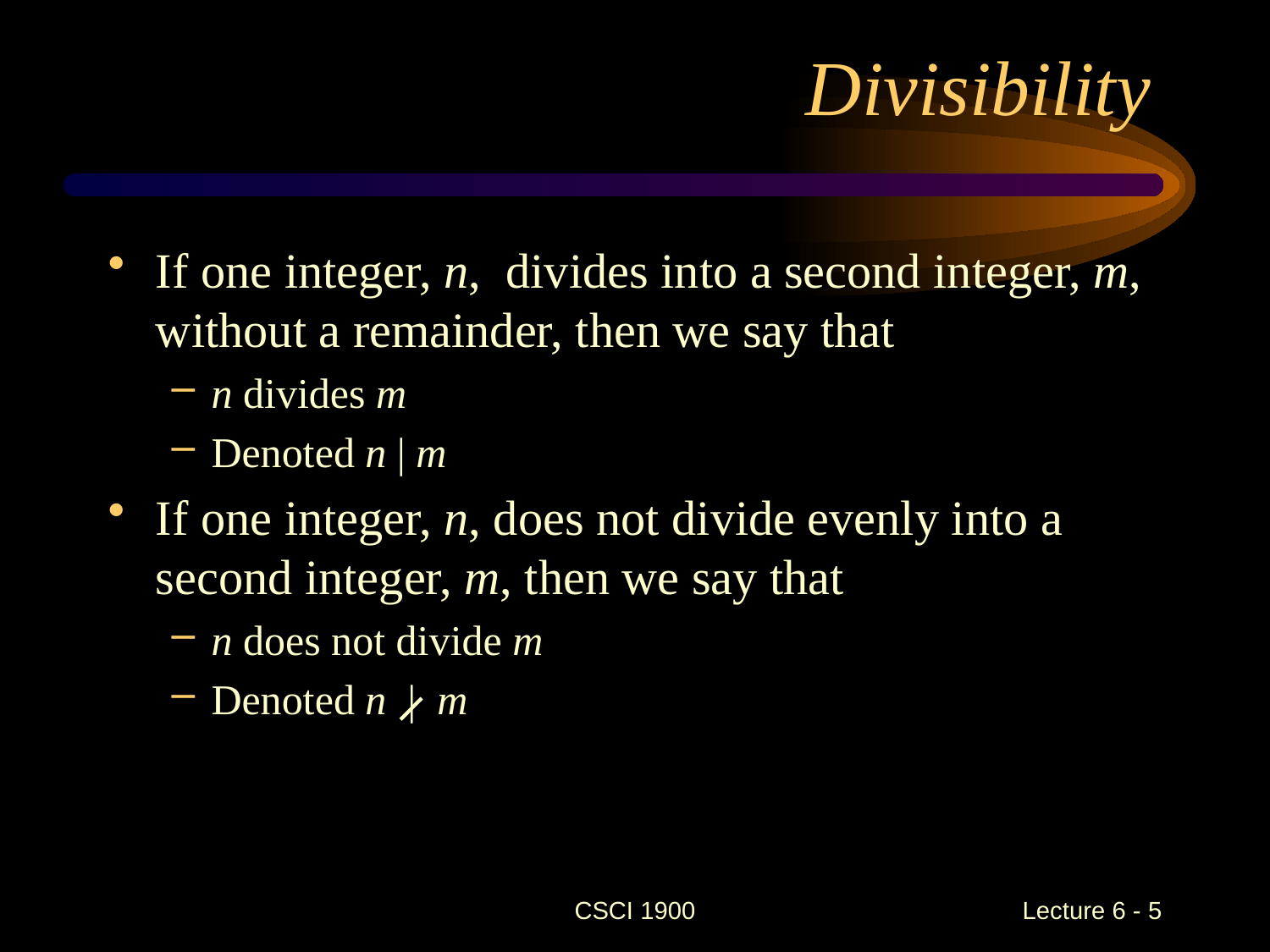

# Divisibility
If one integer, n,  divides into a second integer, m, without a remainder, then we say that
n divides m
Denoted n | m
If one integer, n, does not divide evenly into a second integer, m, then we say that
n does not divide m
Denoted n  |  m

CSCI 1900
 Lecture 6 - 5